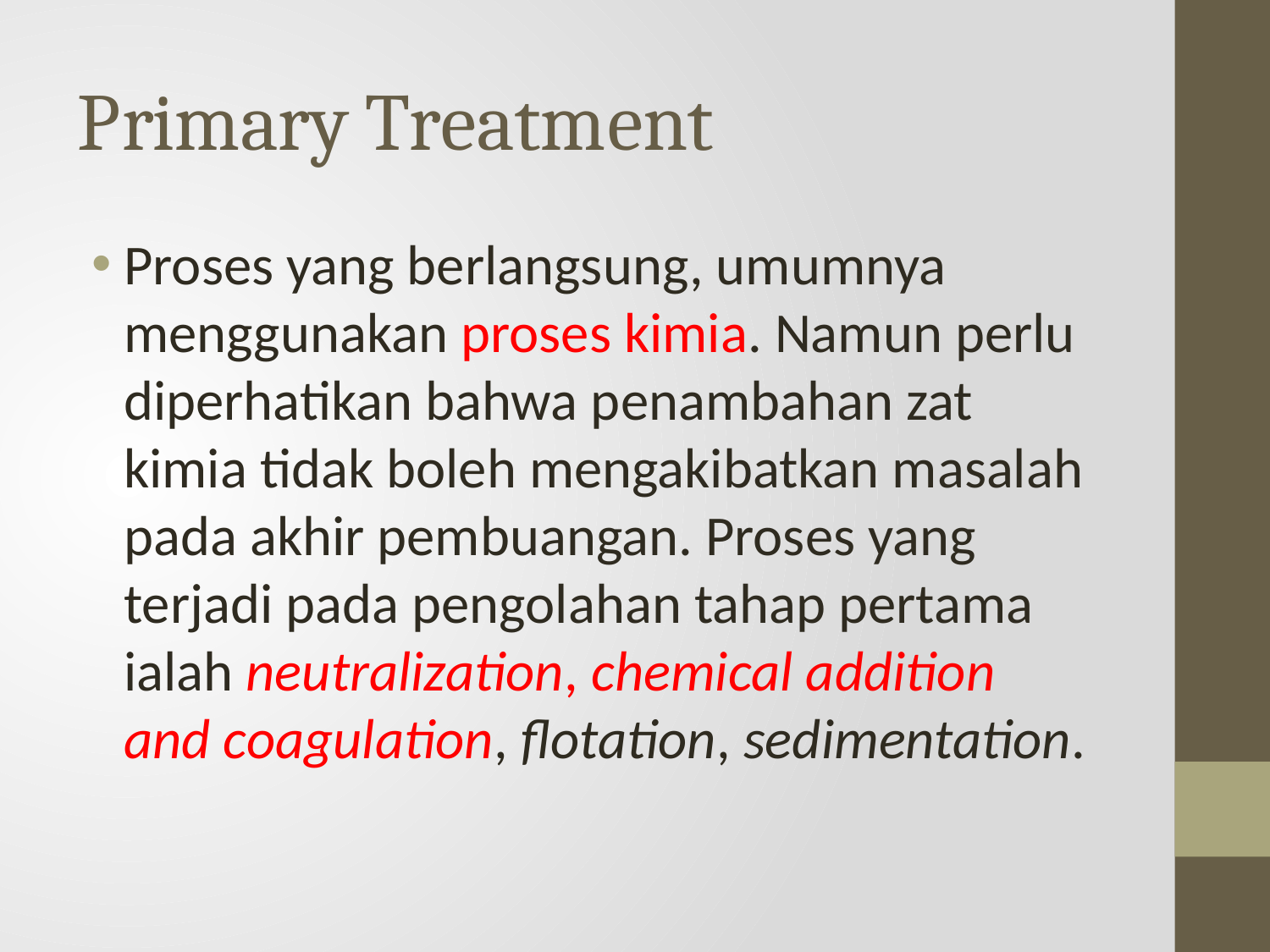

# Primary Treatment
Proses yang berlangsung, umumnya menggunakan proses kimia. Namun perlu diperhatikan bahwa penambahan zat kimia tidak boleh mengakibatkan masalah pada akhir pembuangan. Proses yang terjadi pada pengolahan tahap pertama ialah neutralization, chemical addition and coagulation, flotation, sedimentation.